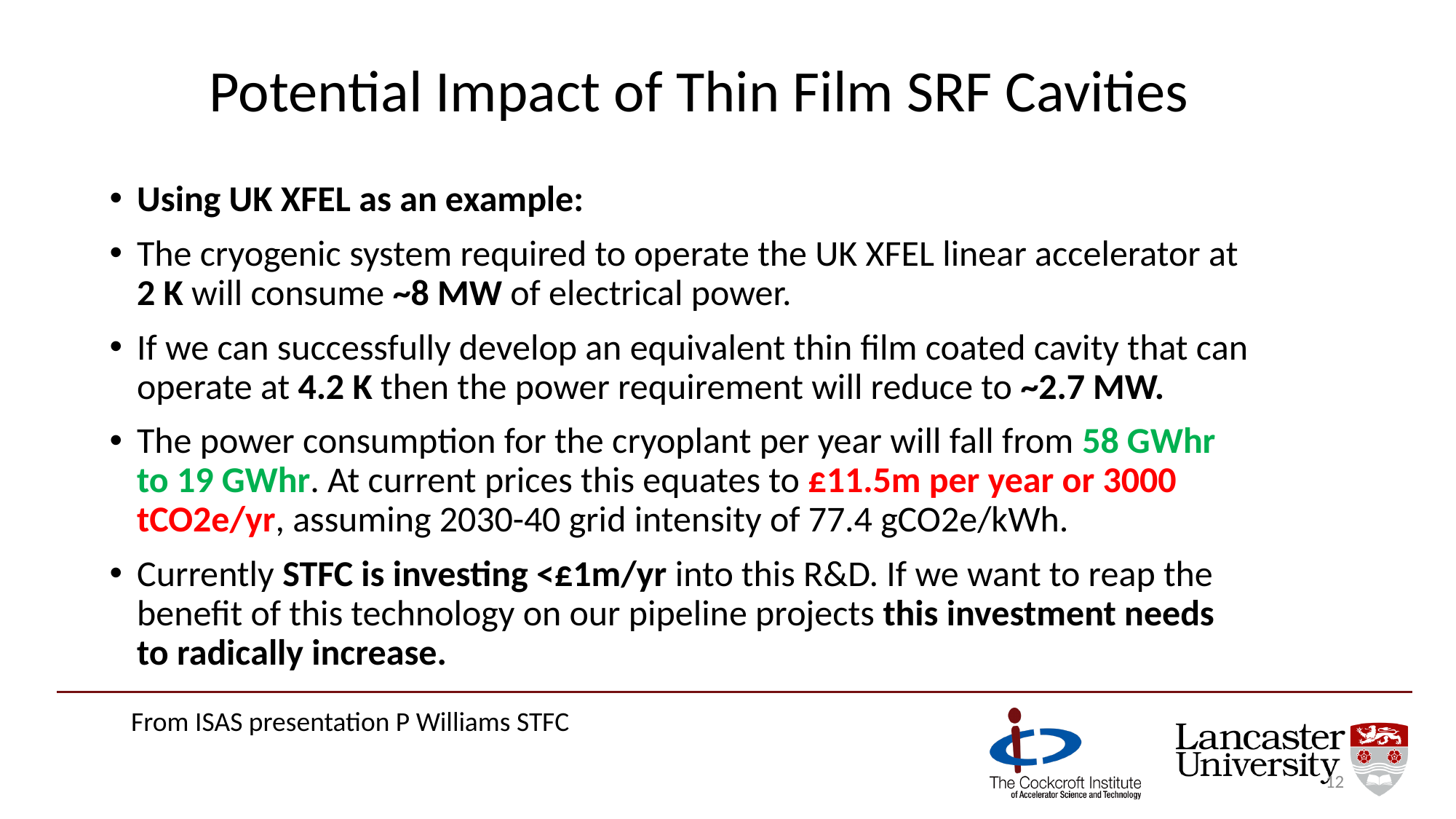

# Potential Impact of Thin Film SRF Cavities
Using UK XFEL as an example:
The cryogenic system required to operate the UK XFEL linear accelerator at 2 K will consume ~8 MW of electrical power.
If we can successfully develop an equivalent thin film coated cavity that can operate at 4.2 K then the power requirement will reduce to ~2.7 MW.
The power consumption for the cryoplant per year will fall from 58 GWhr to 19 GWhr. At current prices this equates to £11.5m per year or 3000 tCO2e/yr, assuming 2030-40 grid intensity of 77.4 gCO2e/kWh.
Currently STFC is investing <£1m/yr into this R&D. If we want to reap the benefit of this technology on our pipeline projects this investment needs to radically increase.
From ISAS presentation P Williams STFC
12